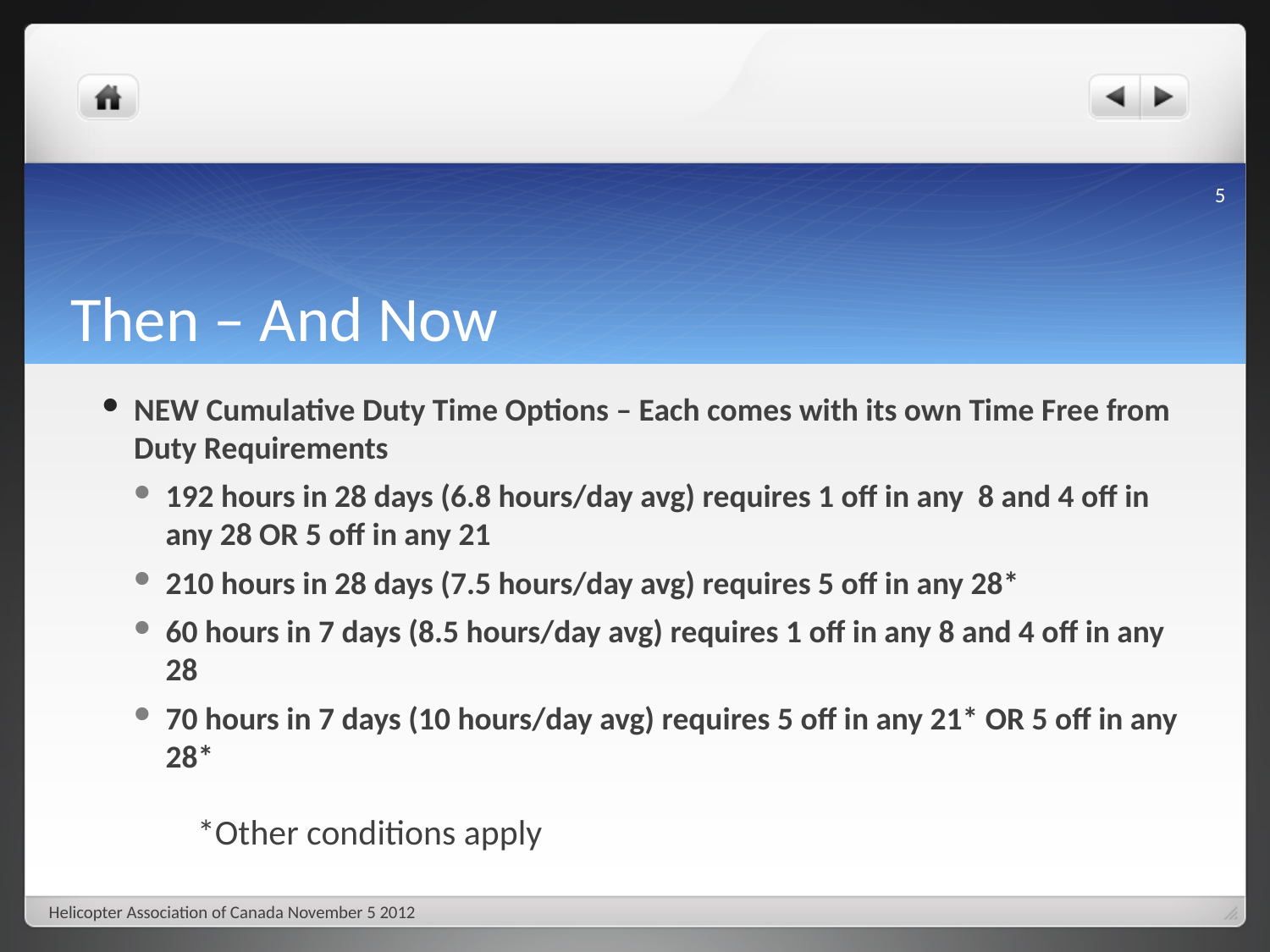

5
# Then – And Now
NEW Cumulative Duty Time Options – Each comes with its own Time Free from Duty Requirements
192 hours in 28 days (6.8 hours/day avg) requires 1 off in any  8 and 4 off in any 28 OR 5 off in any 21
210 hours in 28 days (7.5 hours/day avg) requires 5 off in any 28*
60 hours in 7 days (8.5 hours/day avg) requires 1 off in any 8 and 4 off in any 28
70 hours in 7 days (10 hours/day avg) requires 5 off in any 21* OR 5 off in any 28*
	*Other conditions apply
Helicopter Association of Canada November 5 2012